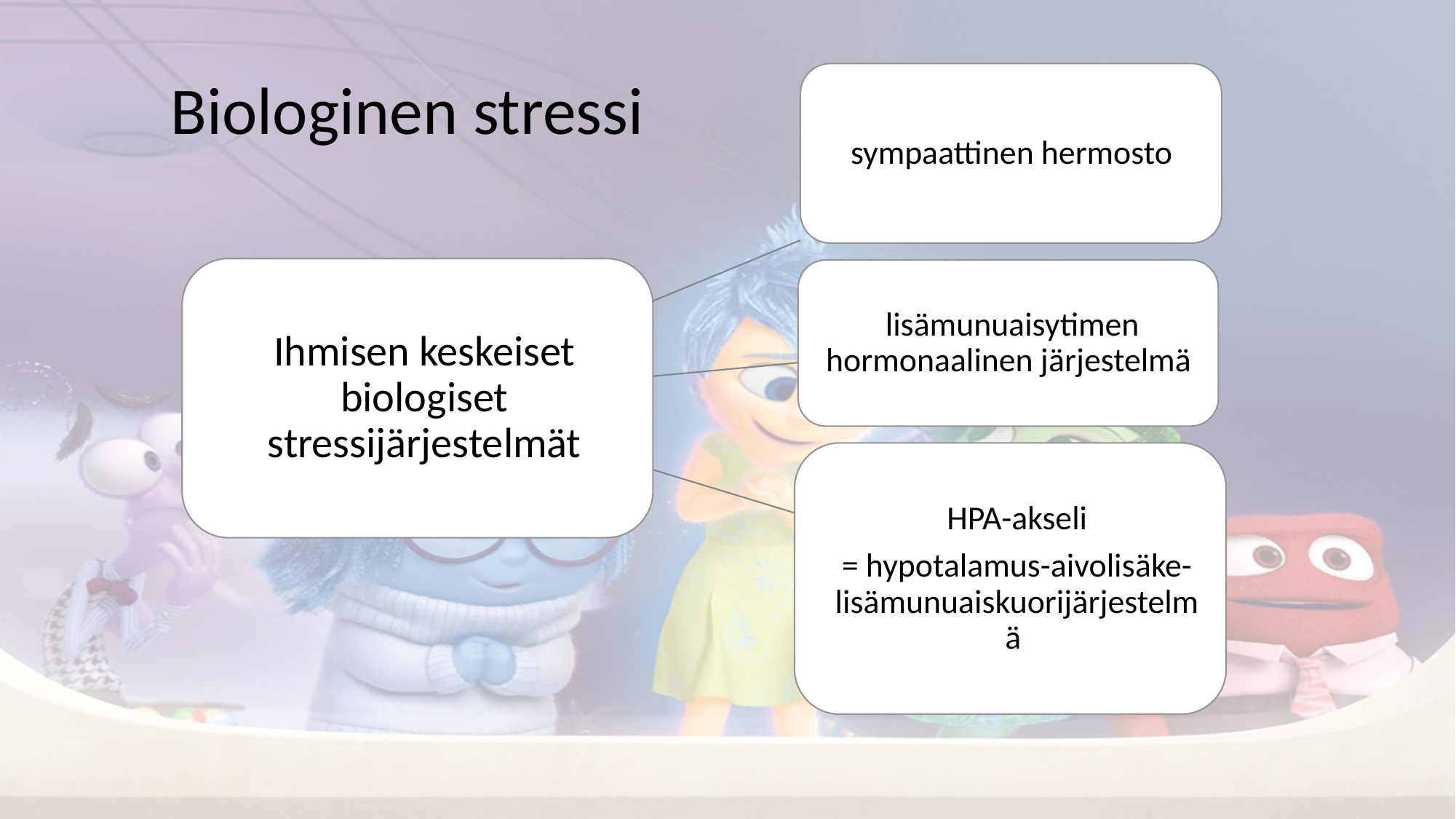

Ihmisen keskeiset biologiset stressijärjestelmät
sympaattinen hermosto
lisämunuaisytimen hormonaalinen järjestelmä
HPA-akseli
= hypotalamus-aivolisäke-lisämunuaiskuorijärjestelmä
# Biologinen stressi